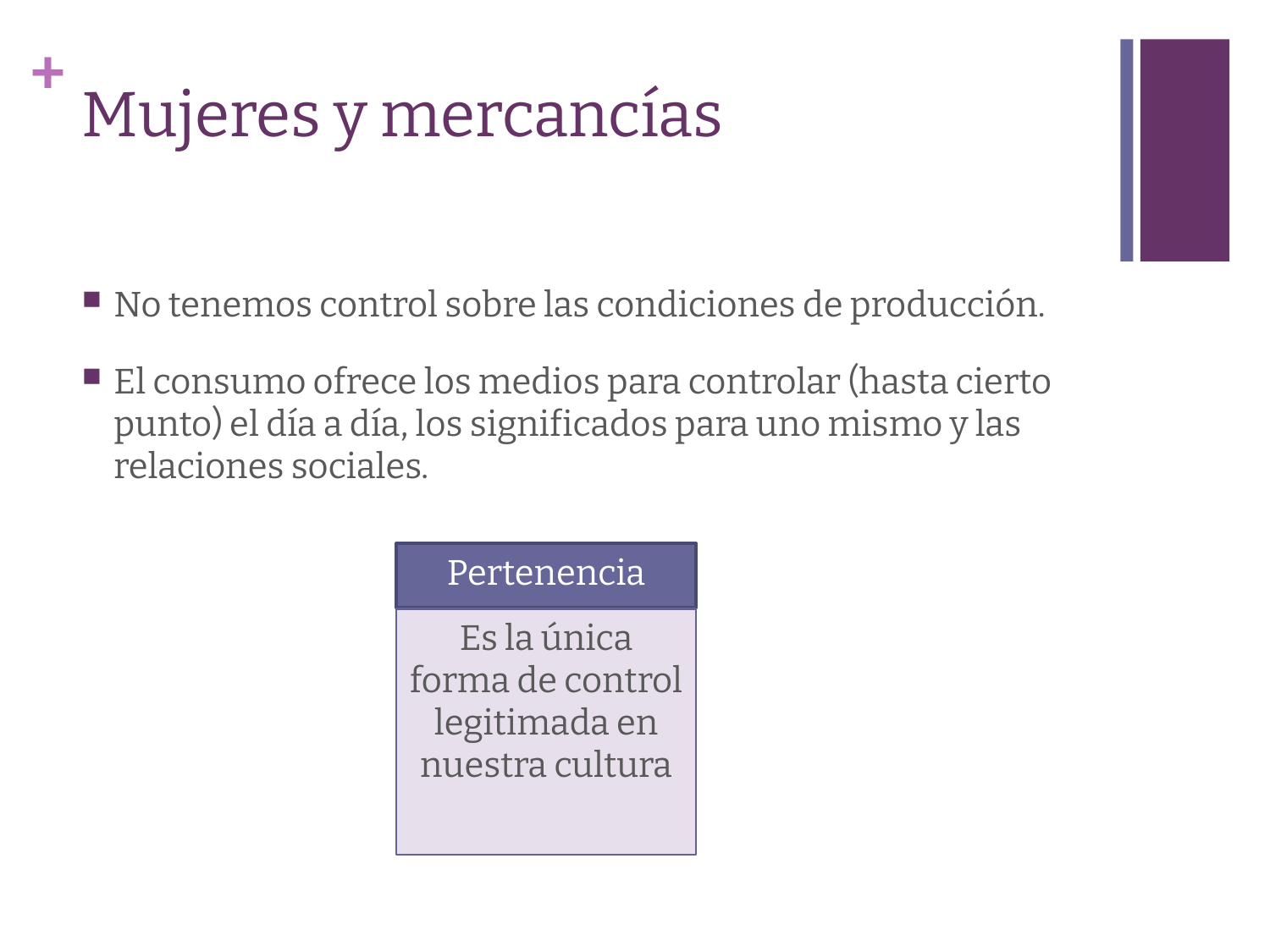

# Mujeres y mercancías
No tenemos control sobre las condiciones de producción.
El consumo ofrece los medios para controlar (hasta cierto punto) el día a día, los significados para uno mismo y las relaciones sociales.

Pertenencia
Es la única forma de control legitimada en nuestra cultura